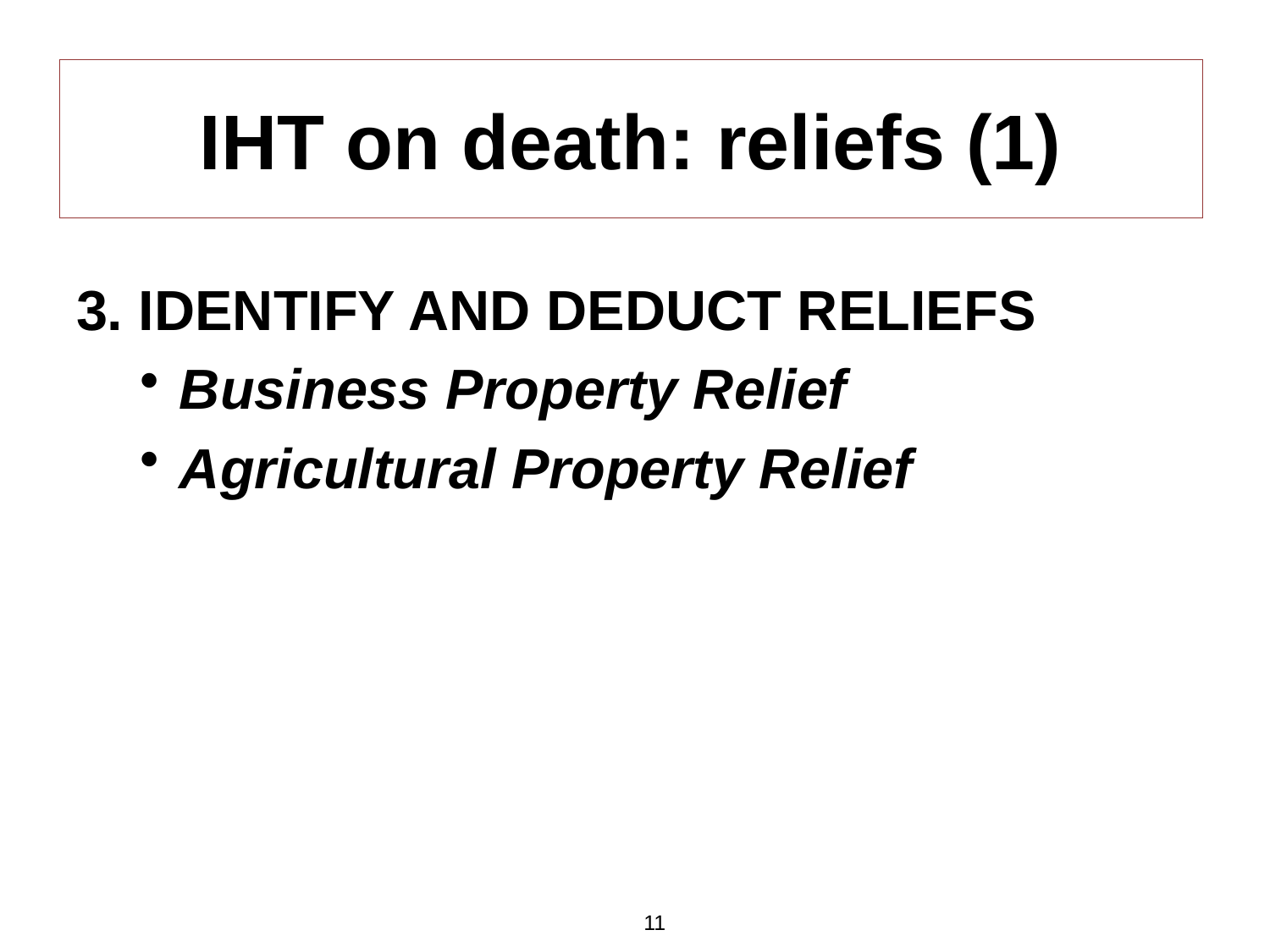

IHT on death: reliefs (1)
3. IDENTIFY AND DEDUCT RELIEFS
Business Property Relief
Agricultural Property Relief

11